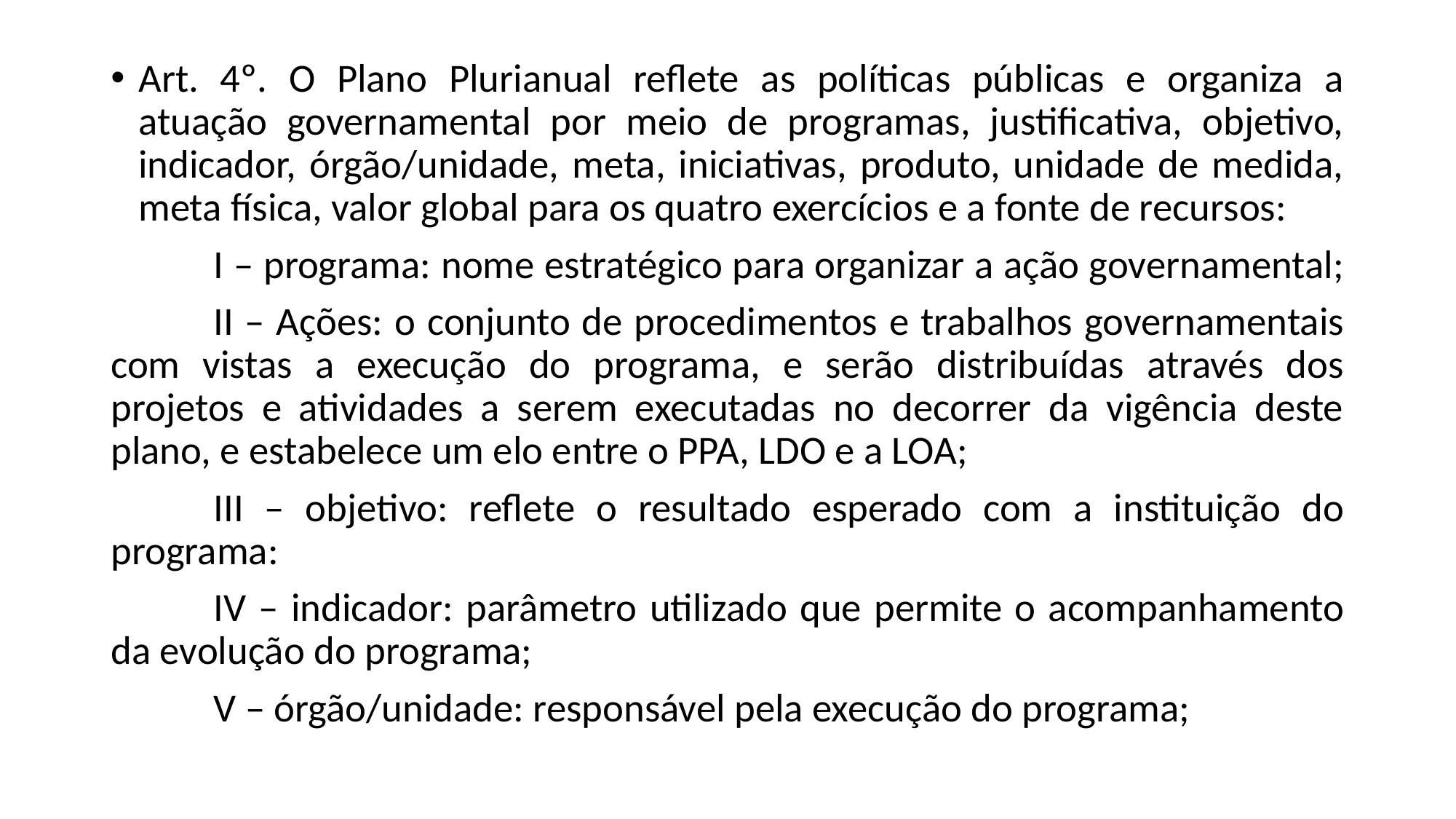

Art. 4º. O Plano Plurianual reflete as políticas públicas e organiza a atuação governamental por meio de programas, justificativa, objetivo, indicador, órgão/unidade, meta, iniciativas, produto, unidade de medida, meta física, valor global para os quatro exercícios e a fonte de recursos:
	I – programa: nome estratégico para organizar a ação governamental;
	II – Ações: o conjunto de procedimentos e trabalhos governamentais com vistas a execução do programa, e serão distribuídas através dos projetos e atividades a serem executadas no decorrer da vigência deste plano, e estabelece um elo entre o PPA, LDO e a LOA;
	III – objetivo: reflete o resultado esperado com a instituição do programa:
	IV – indicador: parâmetro utilizado que permite o acompanhamento da evolução do programa;
	V – órgão/unidade: responsável pela execução do programa;